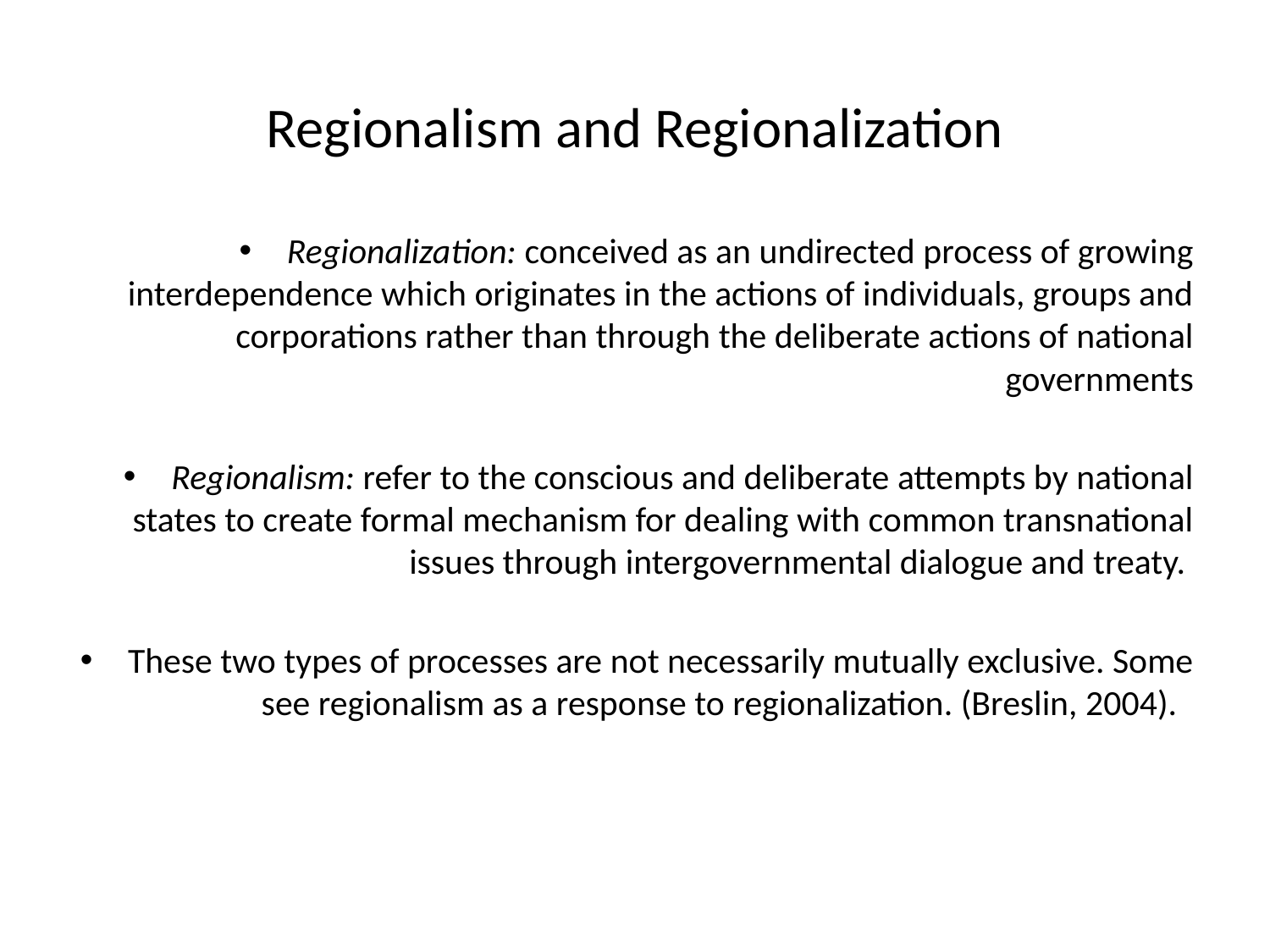

# Regionalism and Regionalization
Regionalization: conceived as an undirected process of growing interdependence which originates in the actions of individuals, groups and corporations rather than through the deliberate actions of national governments

Regionalism: refer to the conscious and deliberate attempts by national states to create formal mechanism for dealing with common transnational issues through intergovernmental dialogue and treaty.

These two types of processes are not necessarily mutually exclusive. Some see regionalism as a response to regionalization. (Breslin, 2004).